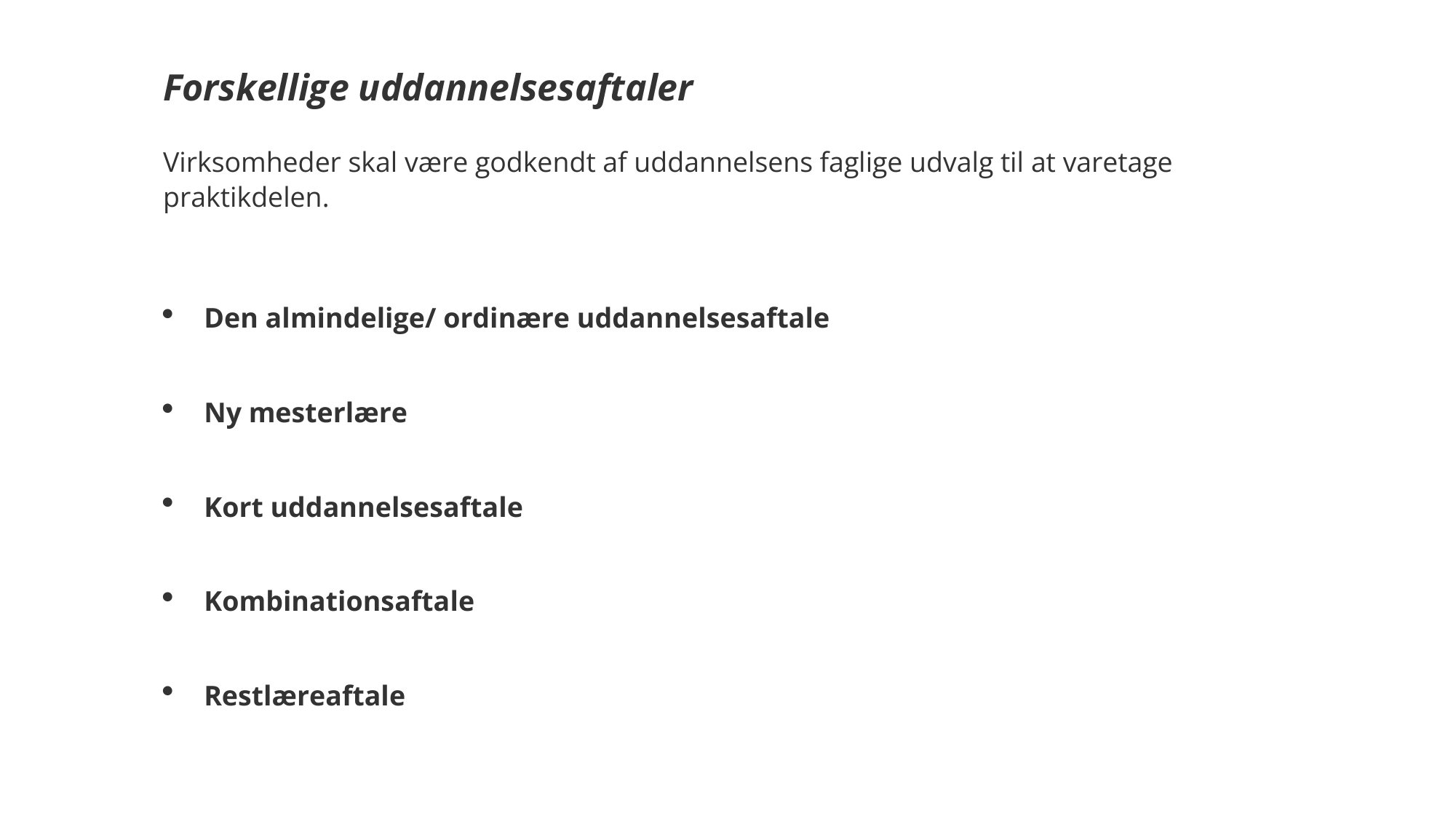

Forskellige uddannelsesaftaler
Virksomheder skal være godkendt af uddannelsens faglige udvalg til at varetage praktikdelen.

Den almindelige/ ordinære uddannelsesaftale

Ny mesterlære

Kort uddannelsesaftale

Kombinationsaftale

Restlæreaftale